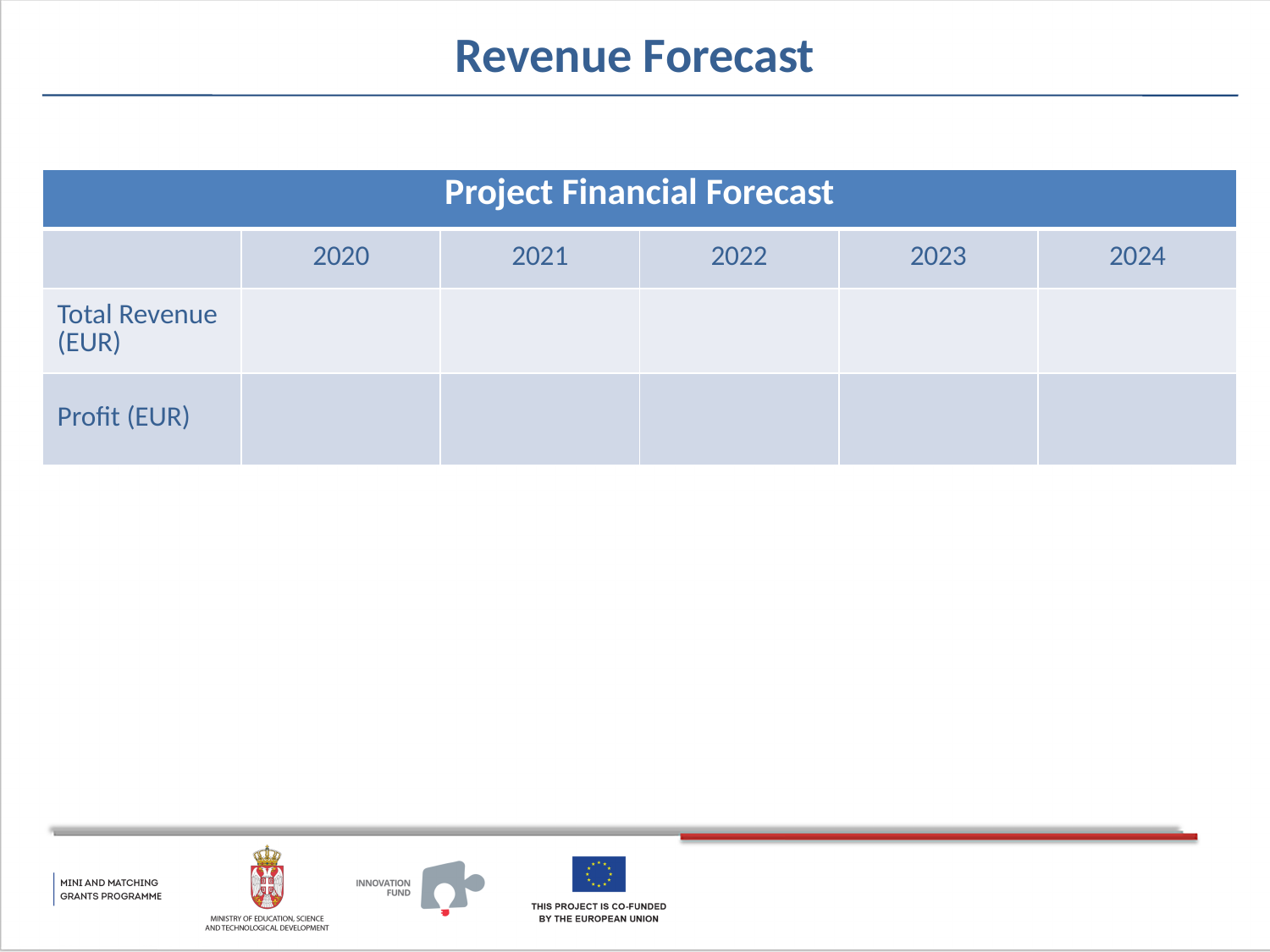

# Revenue Forecast
| Project Financial Forecast |  |  |  |  |  |
| --- | --- | --- | --- | --- | --- |
|  | 2020 | 2021 | 2022 | 2023 | 2024 |
| Total Revenue (EUR) |  |  |  |  |  |
| Profit (EUR) |  |  |  |  |  |